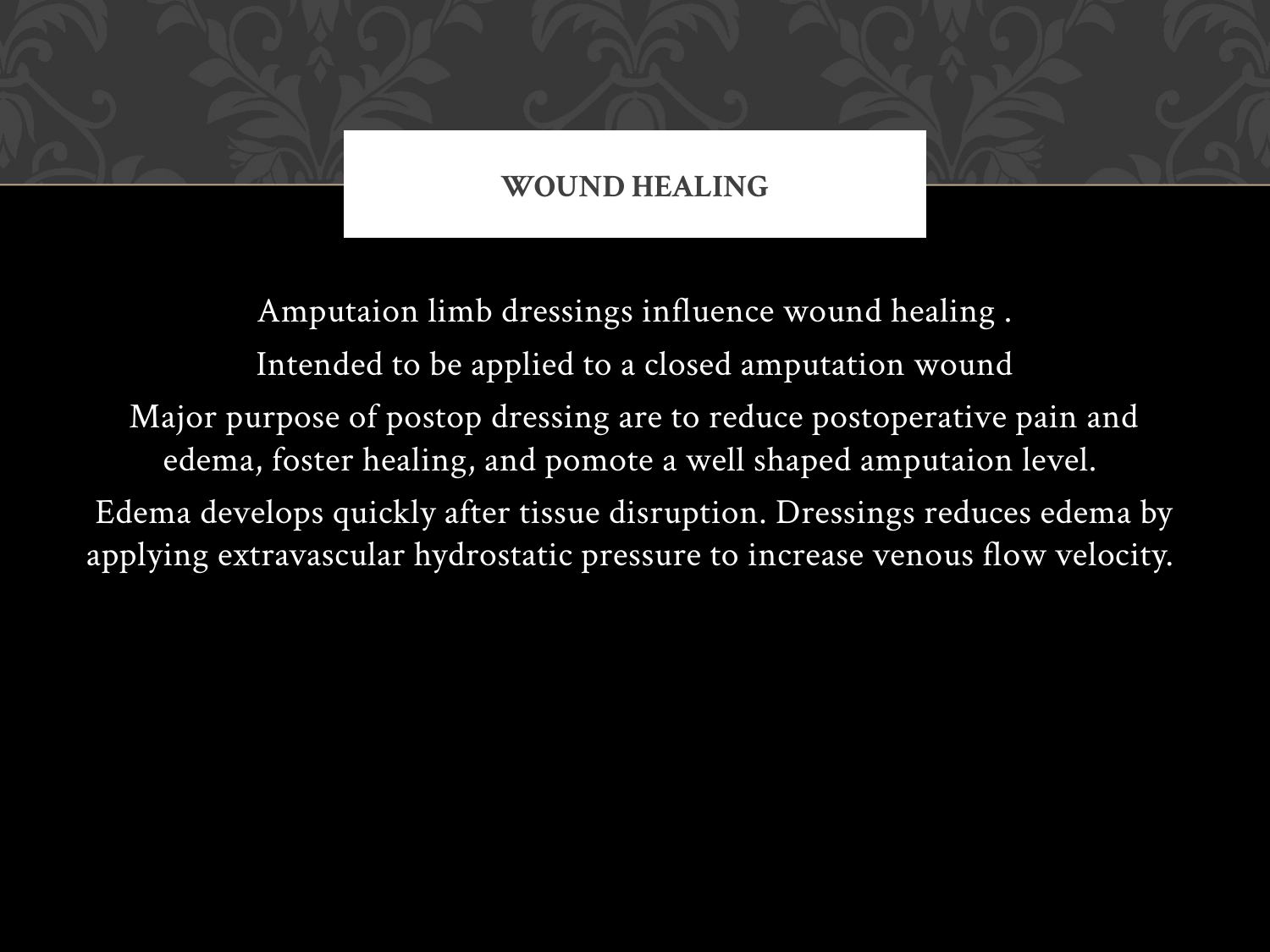

# Wound healing
Amputaion limb dressings influence wound healing .
Intended to be applied to a closed amputation wound
Major purpose of postop dressing are to reduce postoperative pain and edema, foster healing, and pomote a well shaped amputaion level.
Edema develops quickly after tissue disruption. Dressings reduces edema by applying extravascular hydrostatic pressure to increase venous flow velocity.